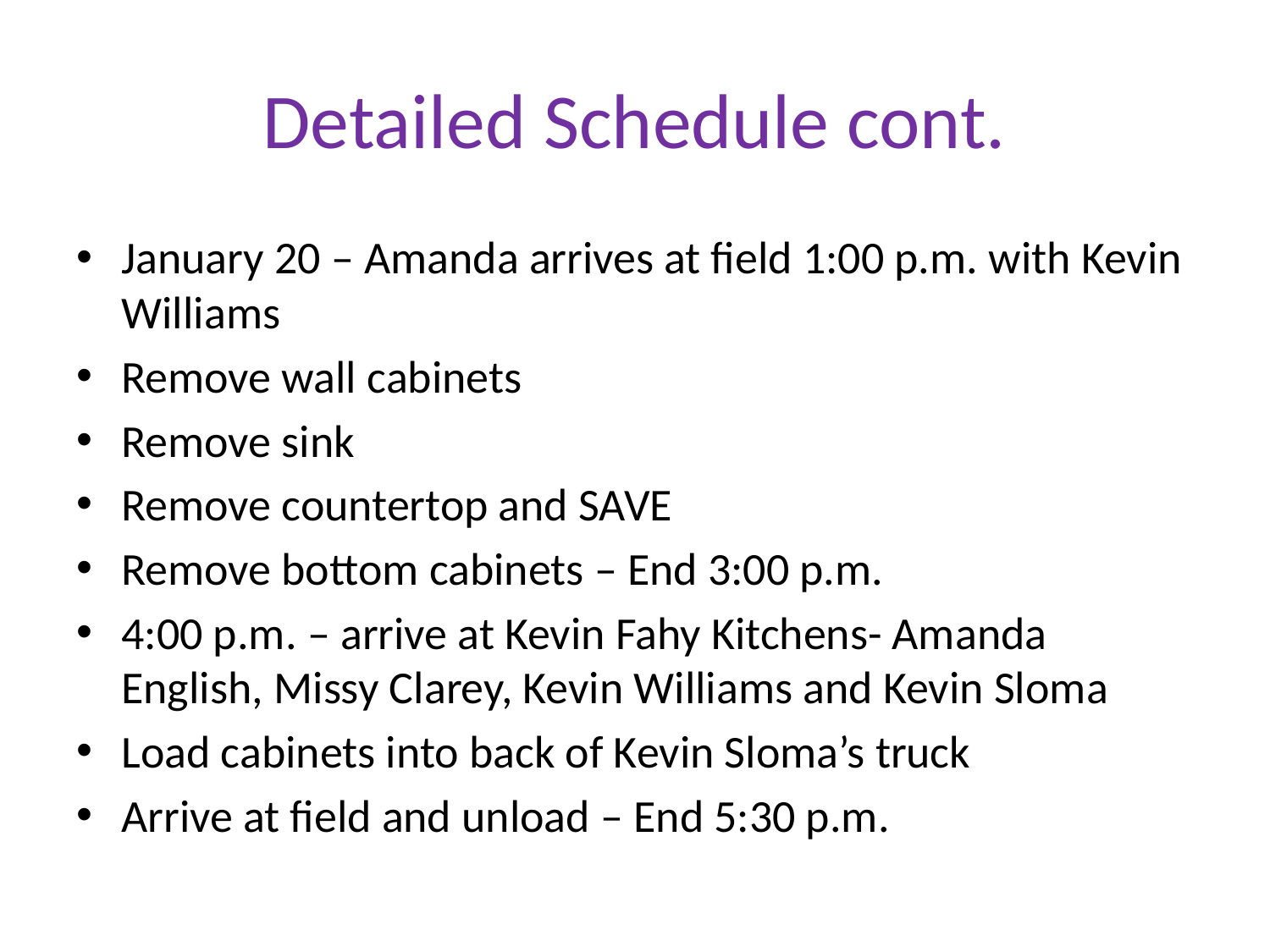

# Detailed Schedule cont.
January 20 – Amanda arrives at field 1:00 p.m. with Kevin Williams
Remove wall cabinets
Remove sink
Remove countertop and SAVE
Remove bottom cabinets – End 3:00 p.m.
4:00 p.m. – arrive at Kevin Fahy Kitchens- Amanda English, Missy Clarey, Kevin Williams and Kevin Sloma
Load cabinets into back of Kevin Sloma’s truck
Arrive at field and unload – End 5:30 p.m.